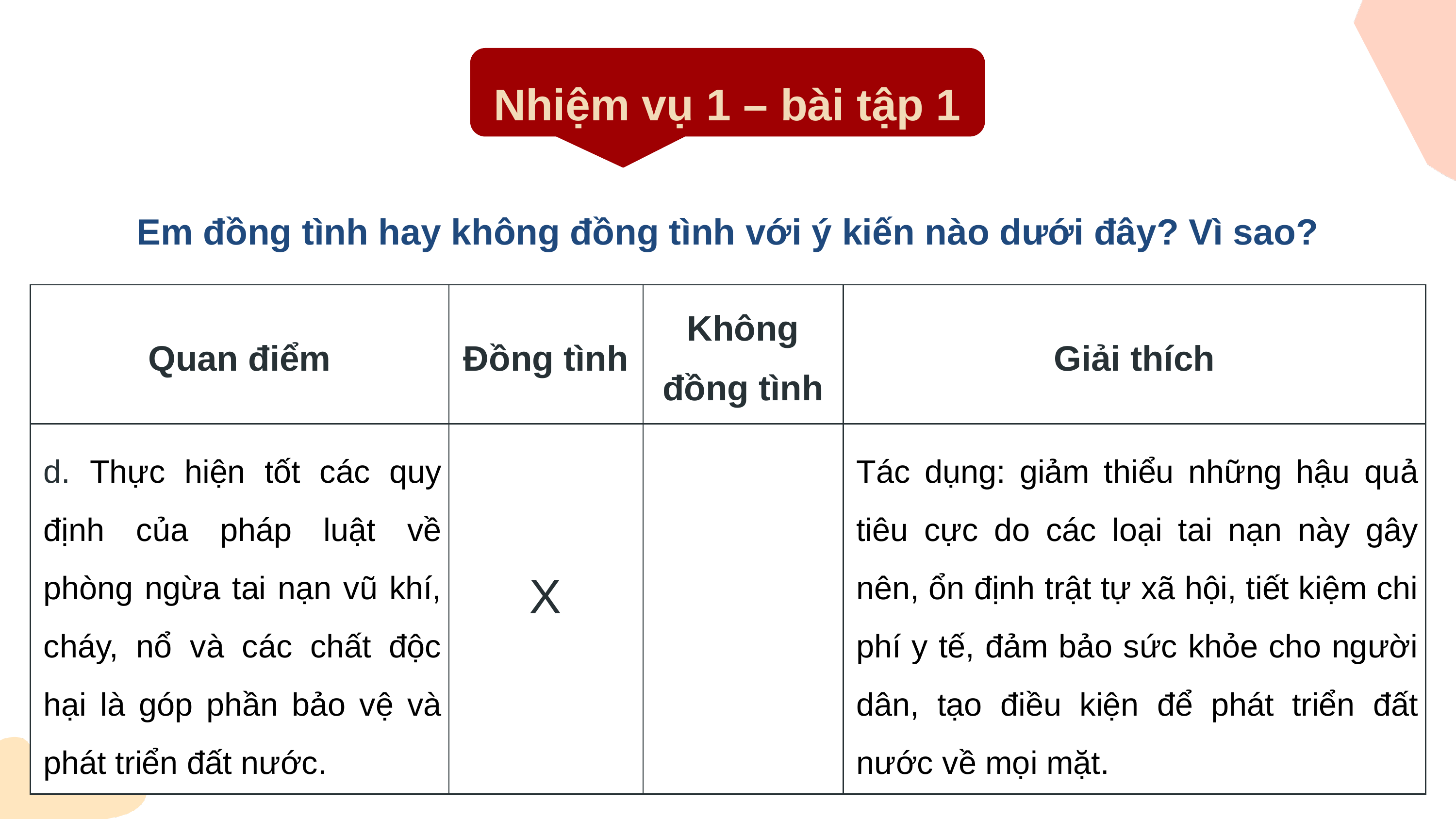

Nhiệm vụ 1 – bài tập 1
Em đồng tình hay không đồng tình với ý kiến nào dưới đây? Vì sao?
| Quan điểm | Đồng tình | Không đồng tình | Giải thích |
| --- | --- | --- | --- |
|  |  |  |  |
d. Thực hiện tốt các quy định của pháp luật về phòng ngừa tai nạn vũ khí, cháy, nổ và các chất độc hại là góp phần bảo vệ và phát triển đất nước.
Tác dụng: giảm thiểu những hậu quả tiêu cực do các loại tai nạn này gây nên, ổn định trật tự xã hội, tiết kiệm chi phí y tế, đảm bảo sức khỏe cho người dân, tạo điều kiện để phát triển đất nước về mọi mặt.
X